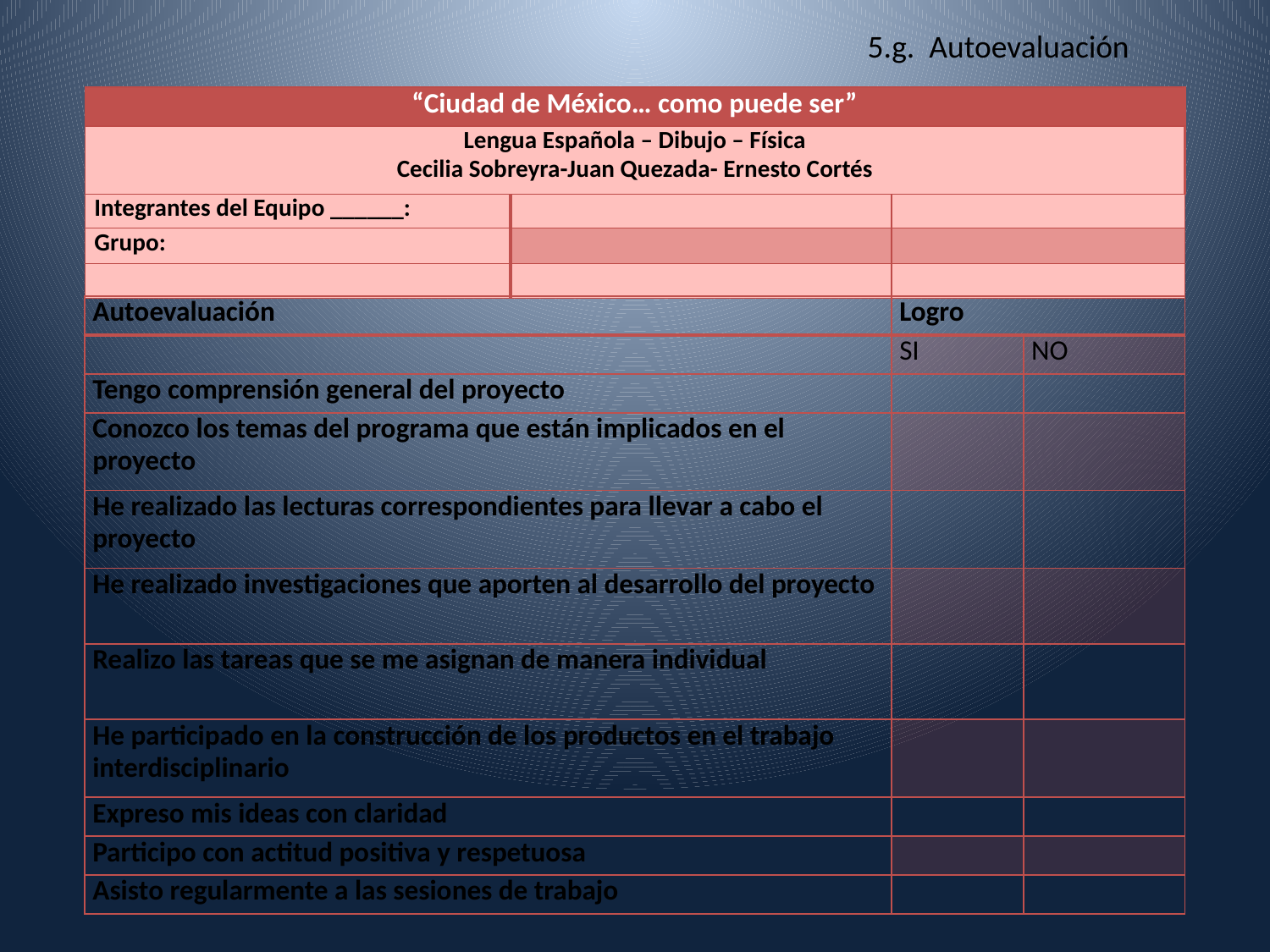

5.g.  Autoevaluación

| “Ciudad de México… como puede ser” |  |  |
| --- | --- | --- |
| Lengua Española – Dibujo – Física Cecilia Sobreyra-Juan Quezada- Ernesto Cortés |  |  |
| Integrantes del Equipo \_\_\_\_\_\_: |  |  |
| Grupo: |  |  |
|  |  |  |
| Autoevaluación | Logro |  |
| --- | --- | --- |
|  | SI | NO |
| Tengo comprensión general del proyecto |  |  |
| Conozco los temas del programa que están implicados en el proyecto |  |  |
| He realizado las lecturas correspondientes para llevar a cabo el proyecto |  |  |
| He realizado investigaciones que aporten al desarrollo del proyecto |  |  |
| Realizo las tareas que se me asignan de manera individual |  |  |
| He participado en la construcción de los productos en el trabajo interdisciplinario |  |  |
| Expreso mis ideas con claridad |  |  |
| Participo con actitud positiva y respetuosa |  |  |
| Asisto regularmente a las sesiones de trabajo |  |  |